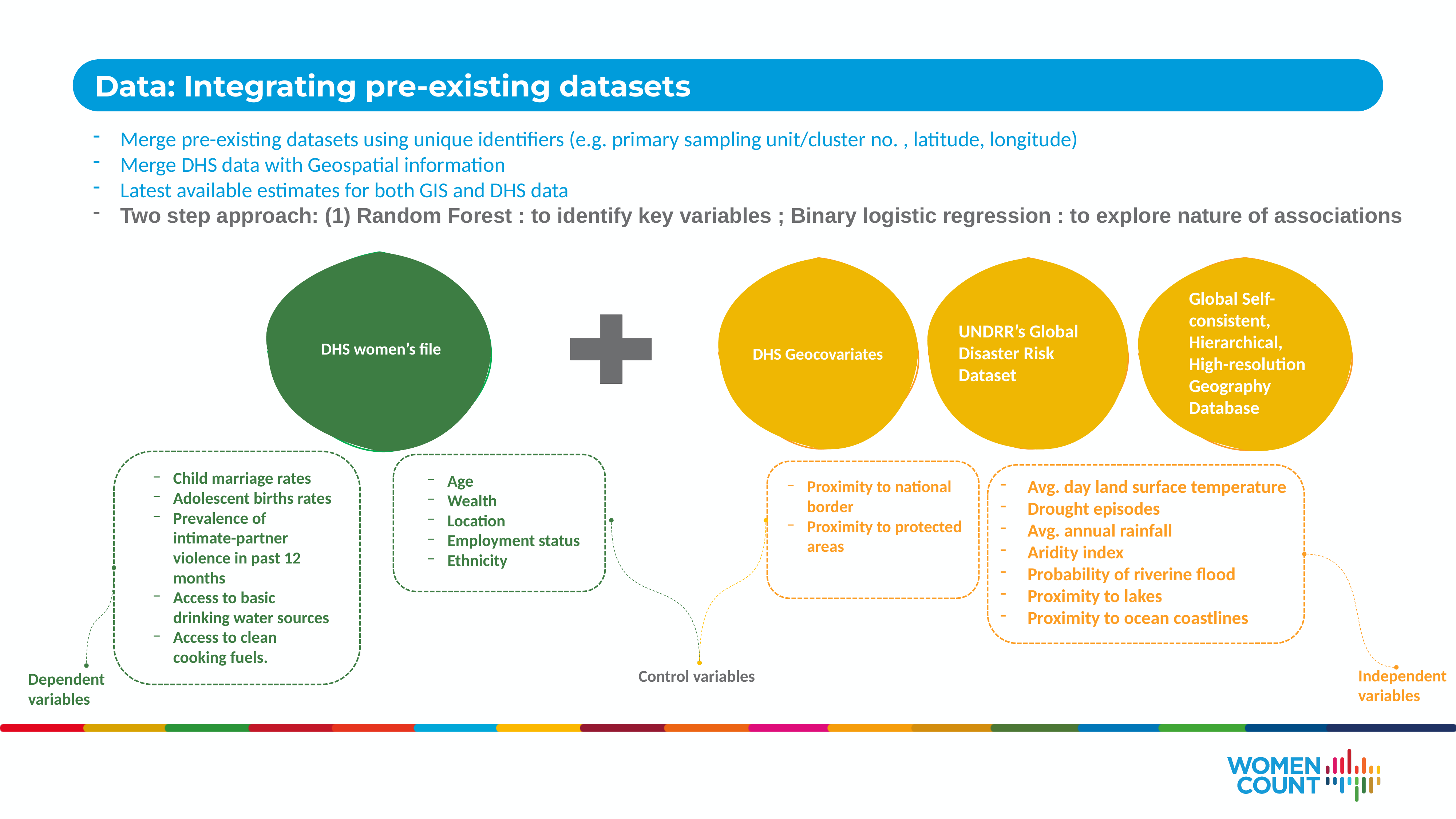

Data: Integrating pre-existing datasets
Merge pre-existing datasets using unique identifiers (e.g. primary sampling unit/cluster no. , latitude, longitude)
Merge DHS data with Geospatial information
Latest available estimates for both GIS and DHS data
Two step approach: (1) Random Forest : to identify key variables ; Binary logistic regression : to explore nature of associations

DHS women’s file

DHS Geocovariates

UNDRR’s Global Disaster Risk Dataset

Global Self-consistent, Hierarchical, High-resolution Geography Database

Dependent variables
Child marriage rates
Adolescent births rates
Prevalence of intimate-partner violence in past 12 months
Access to basic drinking water sources
Access to clean cooking fuels.

Control variables
Age
Wealth
Location
Employment status
Ethnicity

Proximity to national border
Proximity to protected areas

Avg. day land surface temperature
Drought episodes
Avg. annual rainfall
Aridity index
Probability of riverine flood
Proximity to lakes
Proximity to ocean coastlines
Independent  variables